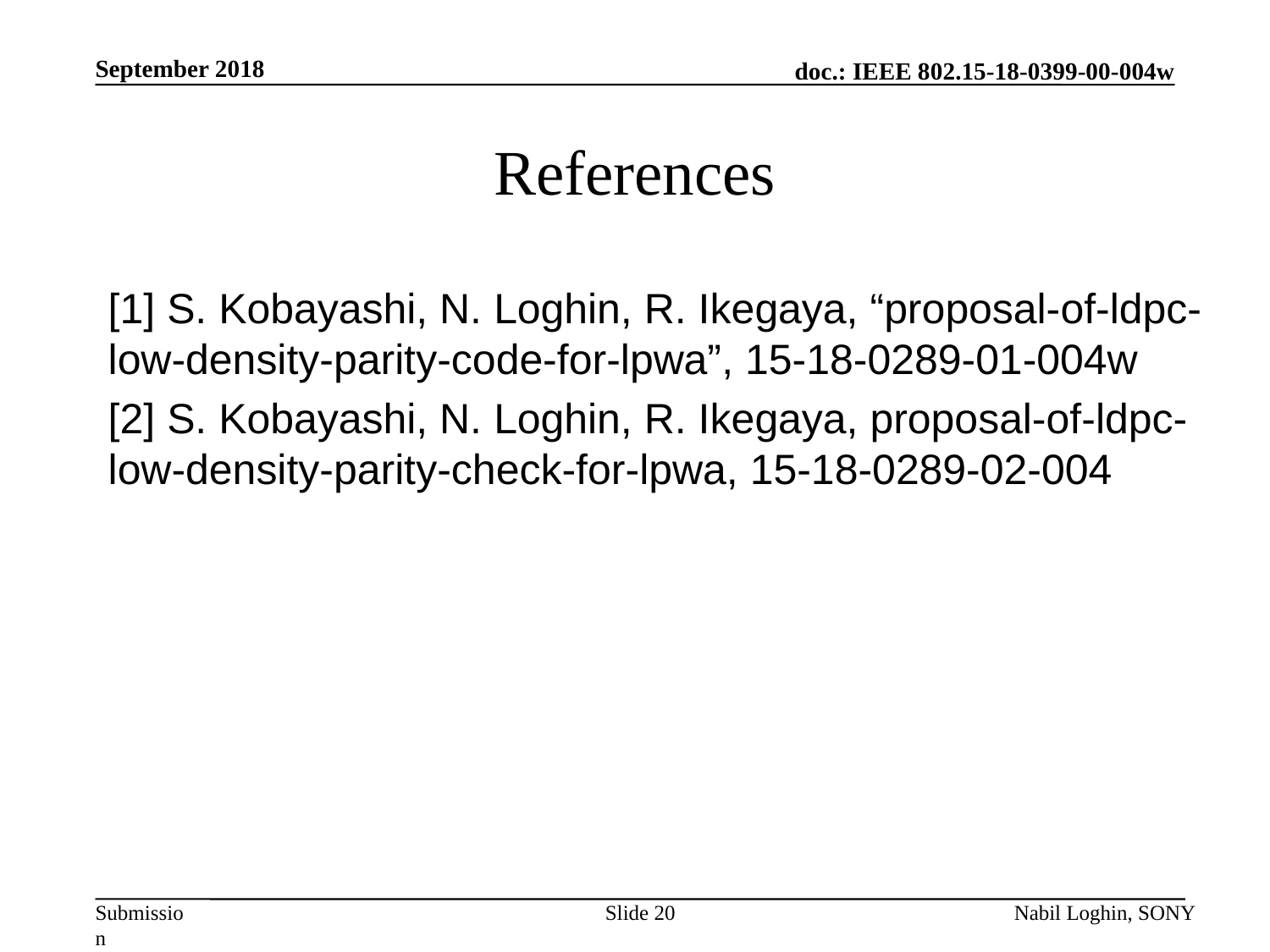

September 2018
# References
[1] S. Kobayashi, N. Loghin, R. Ikegaya, “proposal-of-ldpc-low-density-parity-code-for-lpwa”, 15-18-0289-01-004w
[2] S. Kobayashi, N. Loghin, R. Ikegaya, proposal-of-ldpc-low-density-parity-check-for-lpwa, 15-18-0289-02-004
Slide 20
Nabil Loghin, SONY